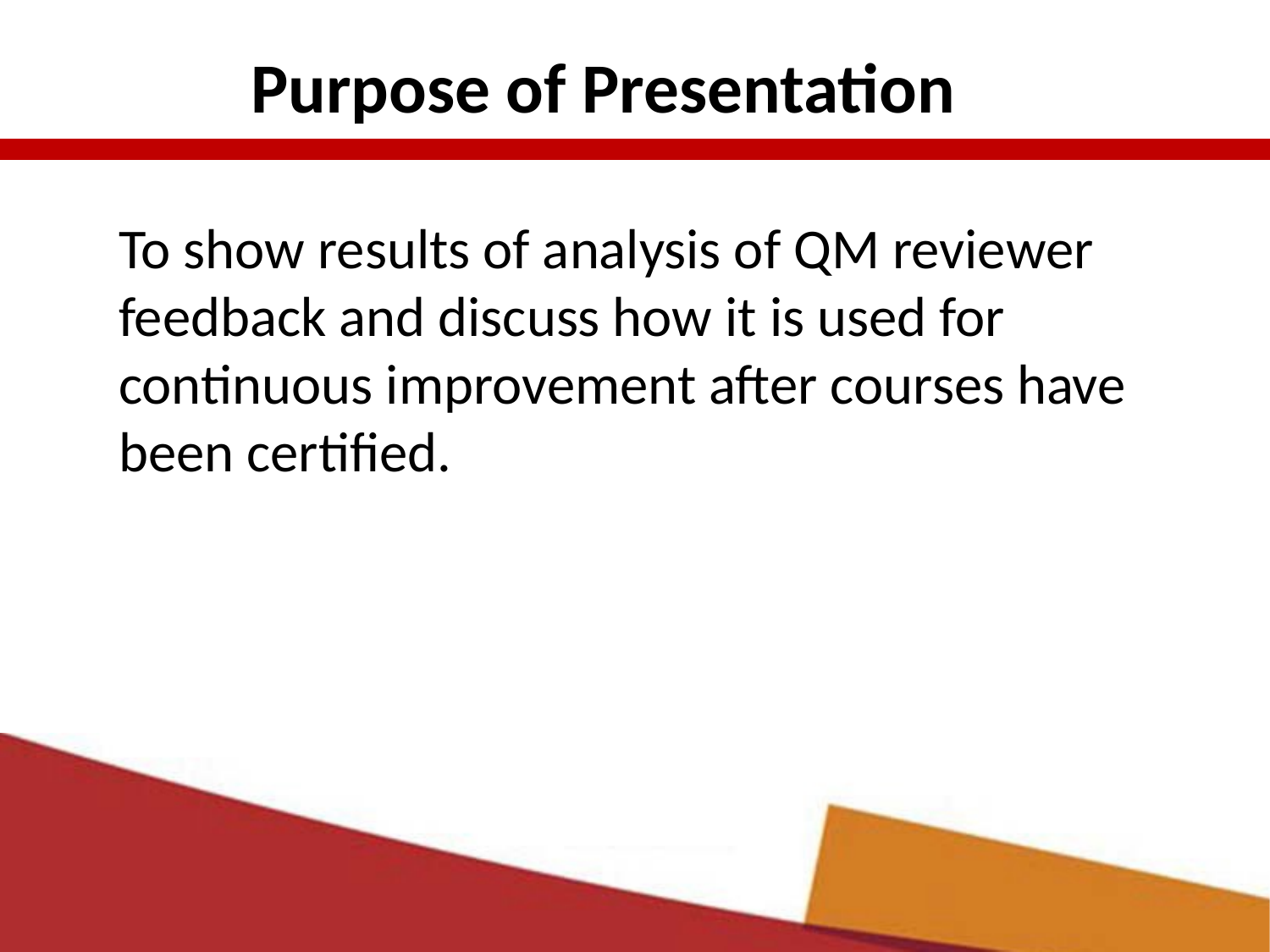

Purpose of Presentation

To show results of analysis of QM reviewer feedback and discuss how it is used for continuous improvement after courses have been certified.